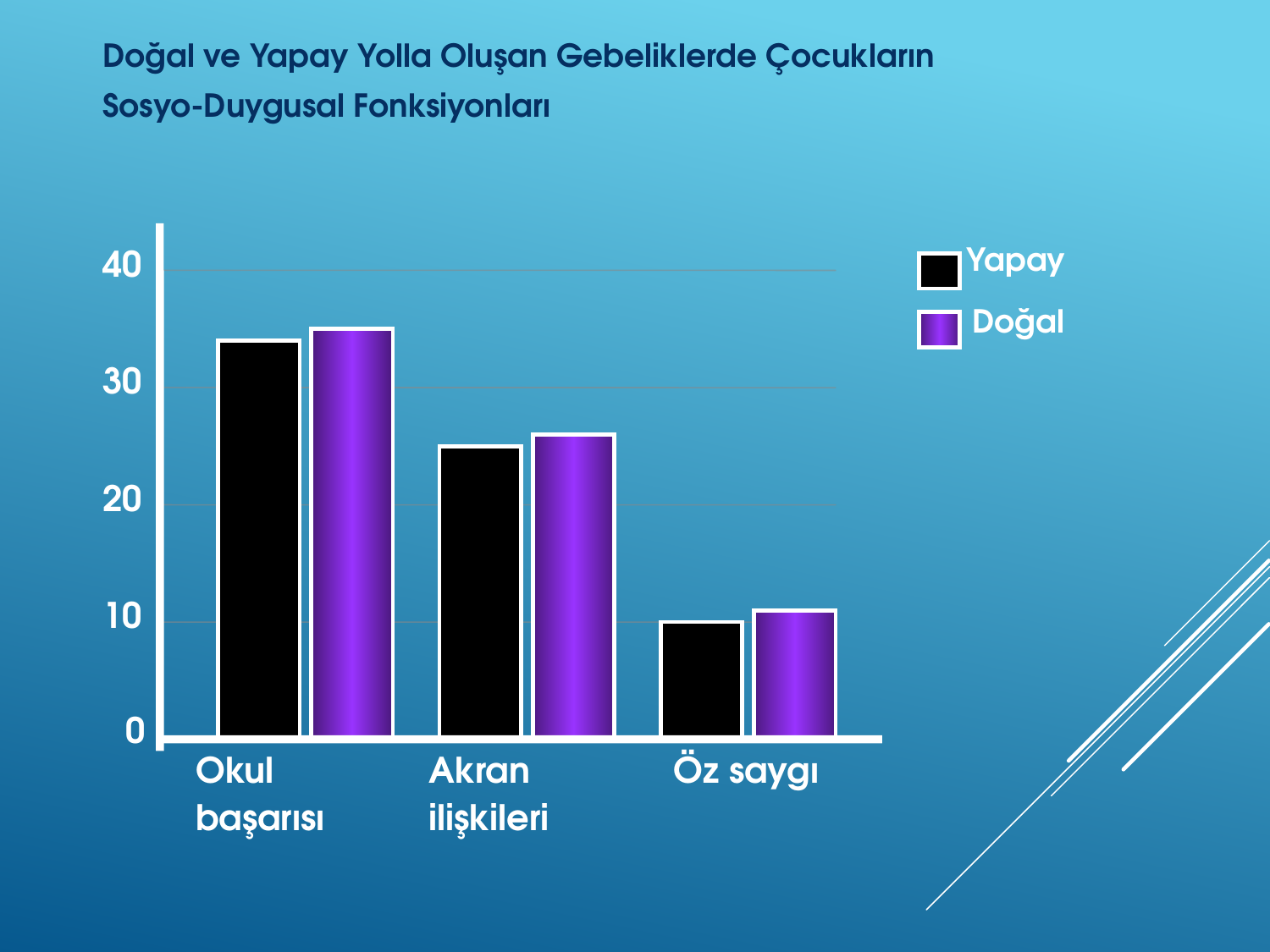

Doğal ve Yapay Yolla Oluşan Gebeliklerde Çocukların
Sosyo-Duygusal Fonksiyonları

40
Yapay

Doğal

30

20

10

0

Okul
başarısı
Akran
ilişkileri
Öz saygı